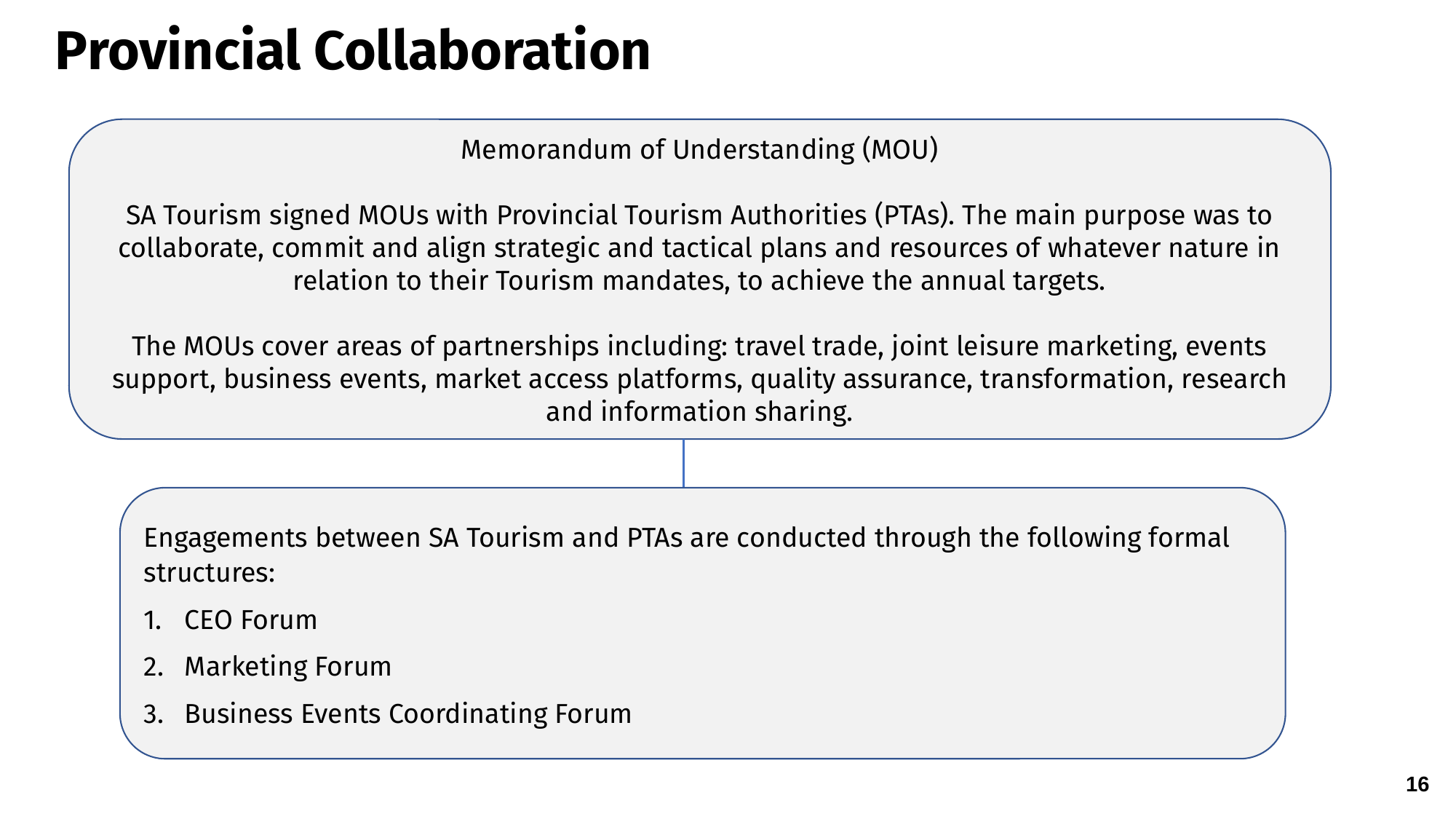

# Provincial Collaboration

Memorandum of Understanding (MOU)

SA Tourism signed MOUs with Provincial Tourism Authorities (PTAs). The main purpose was to collaborate, commit and align strategic and tactical plans and resources of whatever nature in relation to their Tourism mandates, to achieve the annual targets.

The MOUs cover areas of partnerships including: travel trade, joint leisure marketing, events support, business events, market access platforms, quality assurance, transformation, research and information sharing.

Engagements between SA Tourism and PTAs are conducted through the following formal structures:
CEO Forum
Marketing Forum
Business Events Coordinating Forum
16